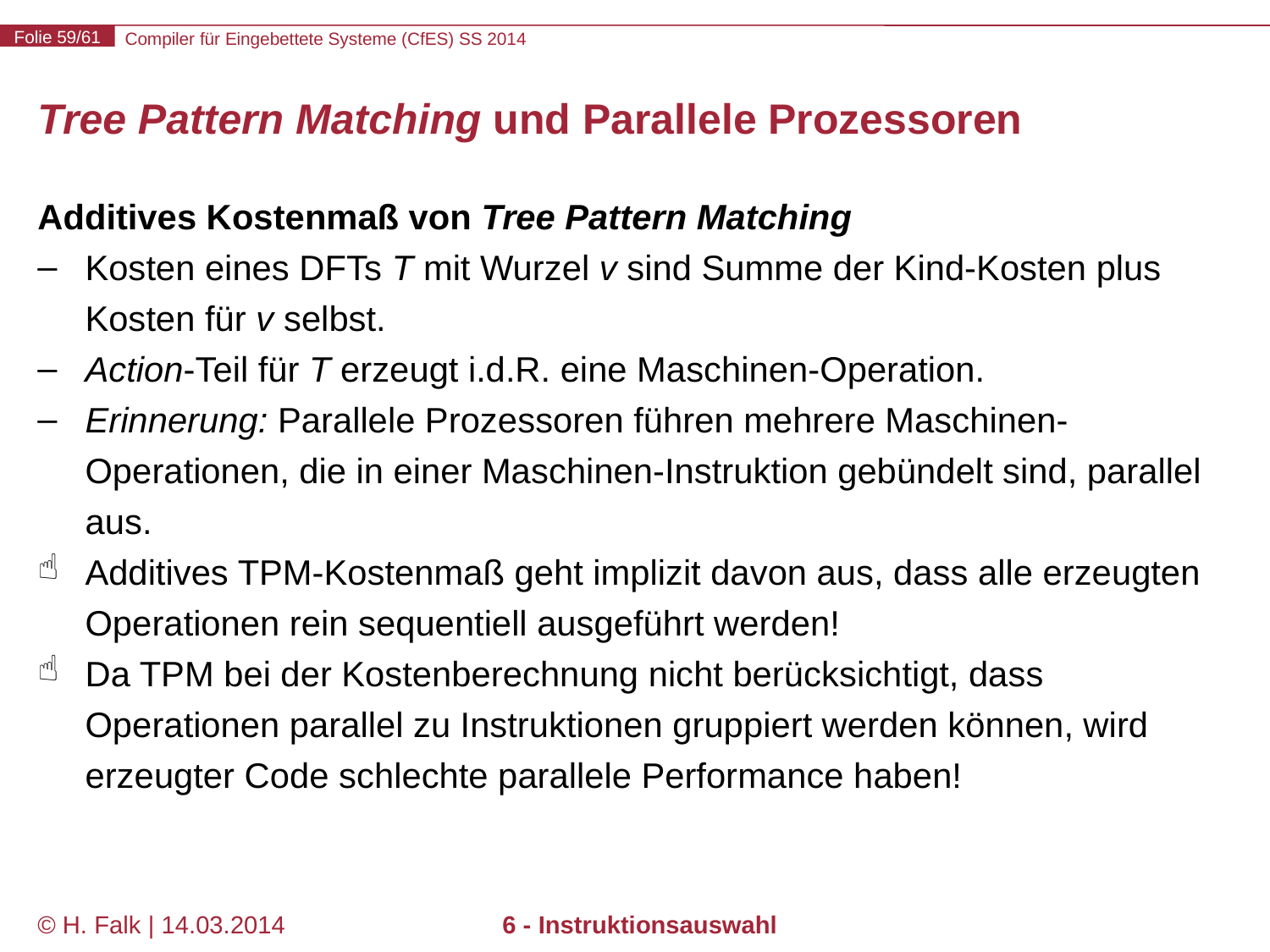

# Tree Pattern Matching und Parallele Prozessoren
Additives Kostenmaß von Tree Pattern Matching
Kosten eines DFTs T mit Wurzel v sind Summe der Kind-Kosten plus Kosten für v selbst.
Action-Teil für T erzeugt i.d.R. eine Maschinen-Operation.
Erinnerung: Parallele Prozessoren führen mehrere Maschinen-Operationen, die in einer Maschinen-Instruktion gebündelt sind, parallel aus.
Additives TPM-Kostenmaß geht implizit davon aus, dass alle erzeugten Operationen rein sequentiell ausgeführt werden!
Da TPM bei der Kostenberechnung nicht berücksichtigt, dass Operationen parallel zu Instruktionen gruppiert werden können, wird erzeugter Code schlechte parallele Performance haben!
© H. Falk | 14.03.2014
6 - Instruktionsauswahl